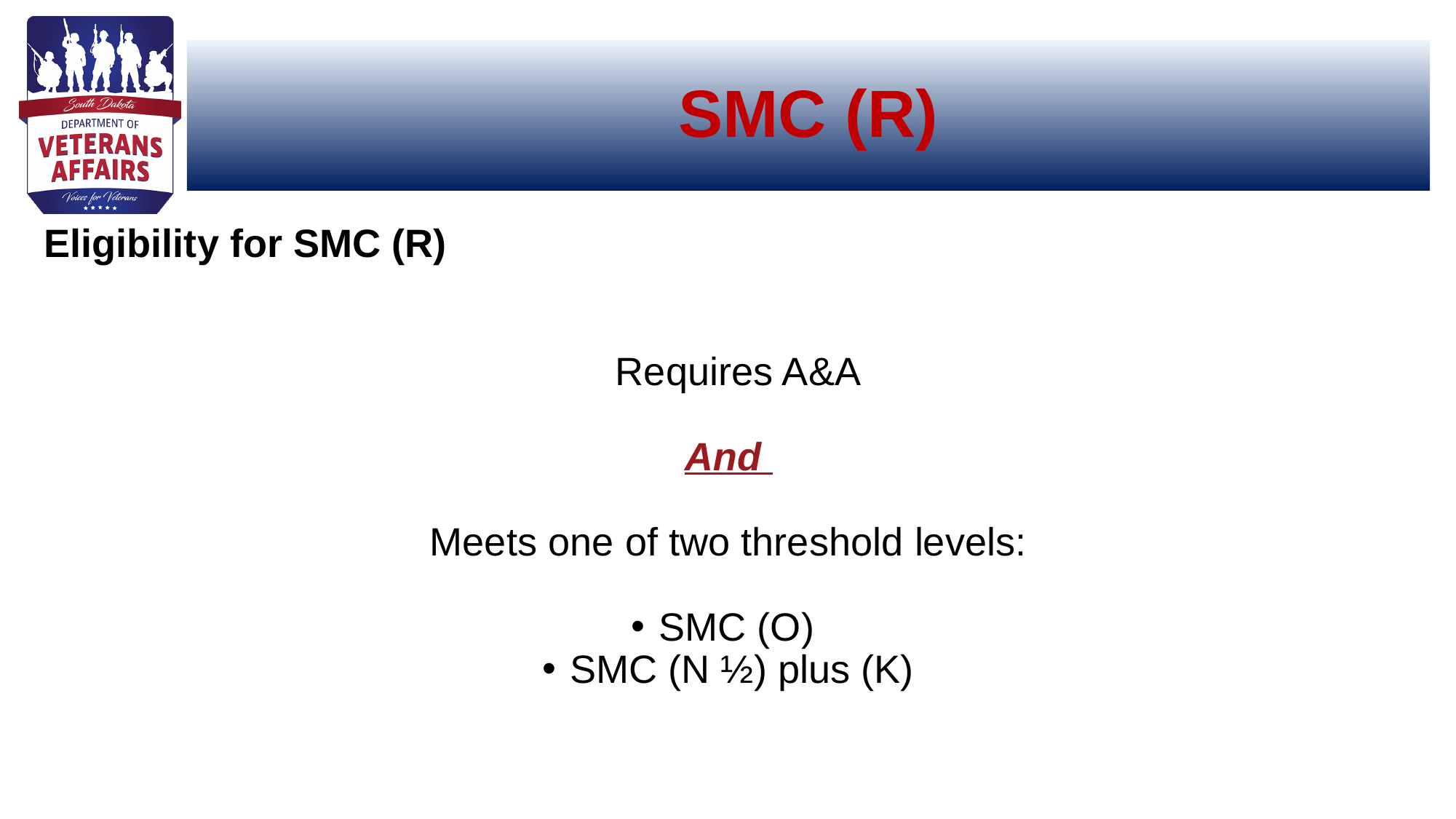

# SMC (R)
Eligibility for SMC (R)

Requires A&A

And

Meets one of two threshold levels:

SMC (O)
SMC (N ½) plus (K)